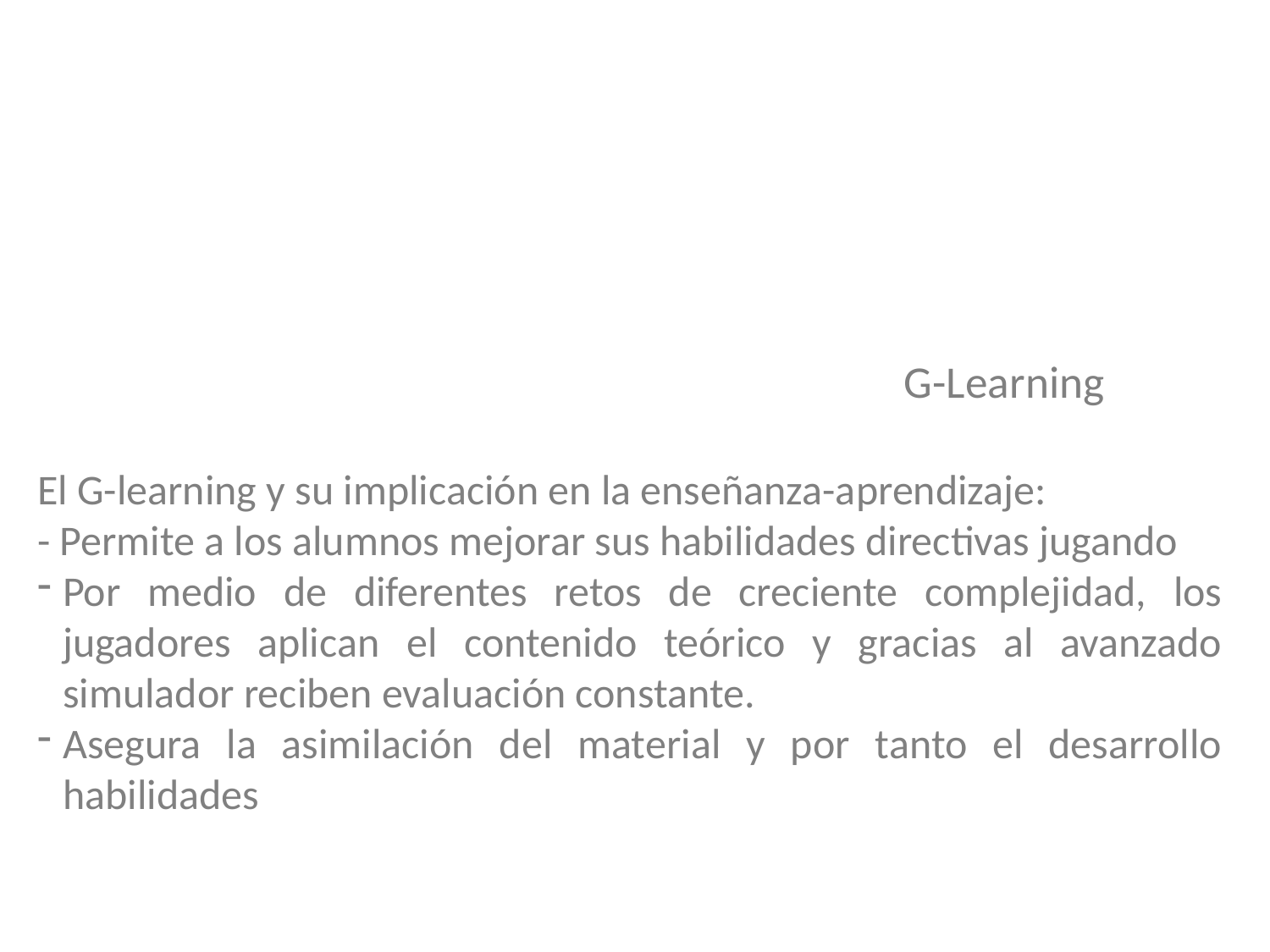

G-Learning
El G-learning y su implicación en la enseñanza-aprendizaje:
- Permite a los alumnos mejorar sus habilidades directivas jugando
Por medio de diferentes retos de creciente complejidad, los jugadores aplican el contenido teórico y gracias al avanzado simulador reciben evaluación constante.
Asegura la asimilación del material y por tanto el desarrollo habilidades